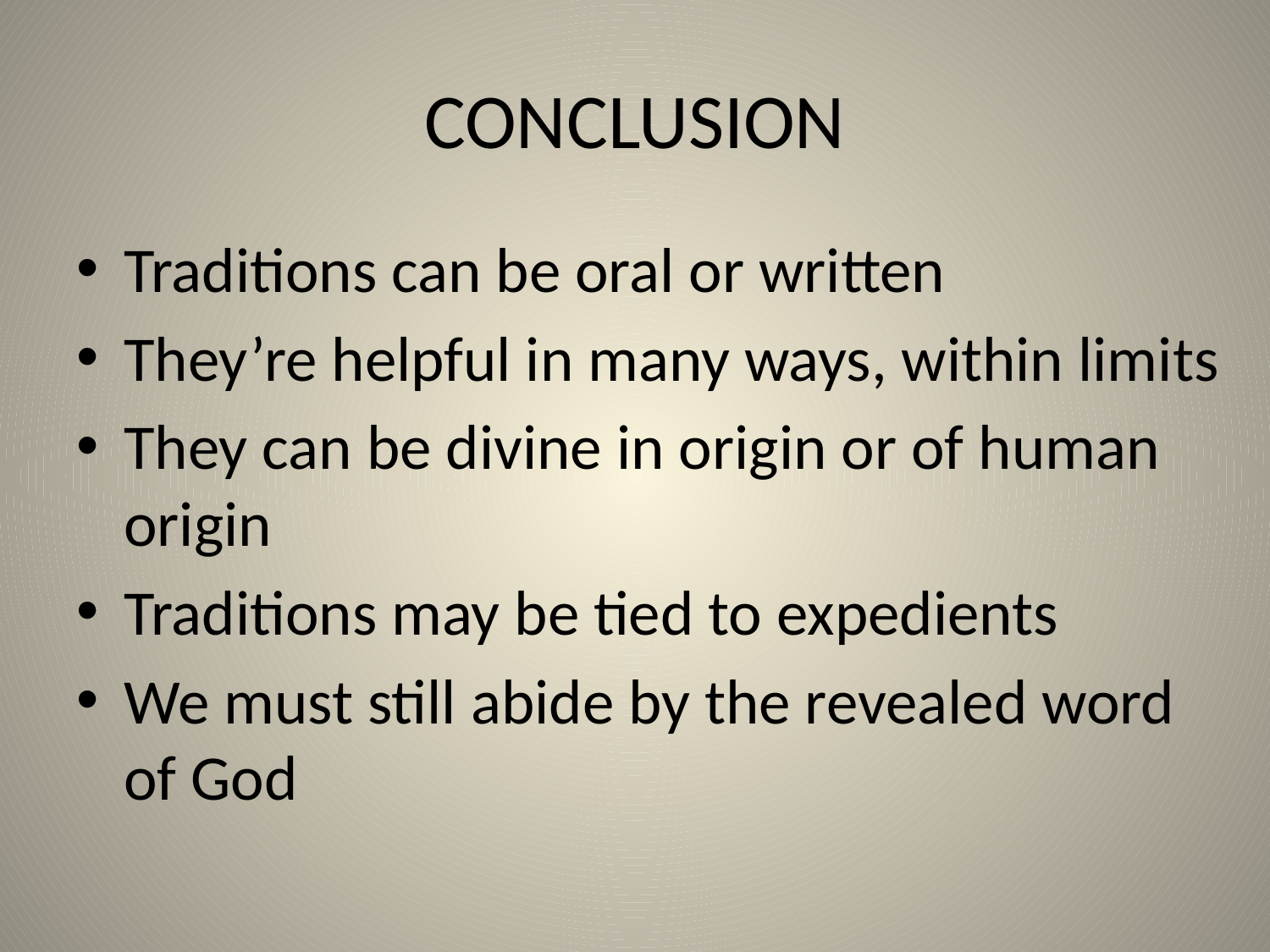

# CONCLUSION
Traditions can be oral or written
They’re helpful in many ways, within limits
They can be divine in origin or of human origin
Traditions may be tied to expedients
We must still abide by the revealed word of God